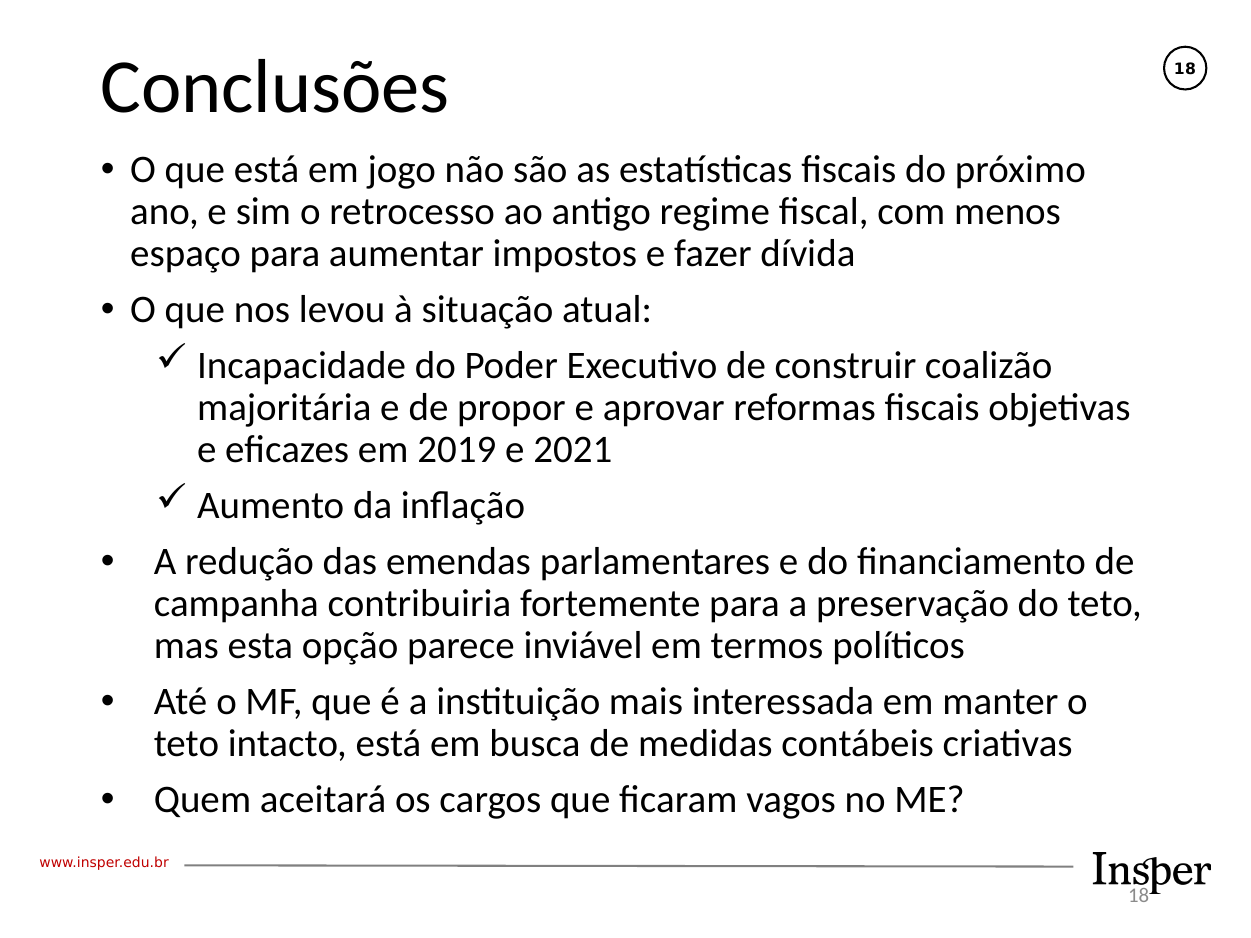

# Conclusões
O que está em jogo não são as estatísticas fiscais do próximo ano, e sim o retrocesso ao antigo regime fiscal, com menos espaço para aumentar impostos e fazer dívida
O que nos levou à situação atual:
Incapacidade do Poder Executivo de construir coalizão majoritária e de propor e aprovar reformas fiscais objetivas e eficazes em 2019 e 2021
Aumento da inflação
A redução das emendas parlamentares e do financiamento de campanha contribuiria fortemente para a preservação do teto, mas esta opção parece inviável em termos políticos
Até o MF, que é a instituição mais interessada em manter o teto intacto, está em busca de medidas contábeis criativas
Quem aceitará os cargos que ficaram vagos no ME?
18